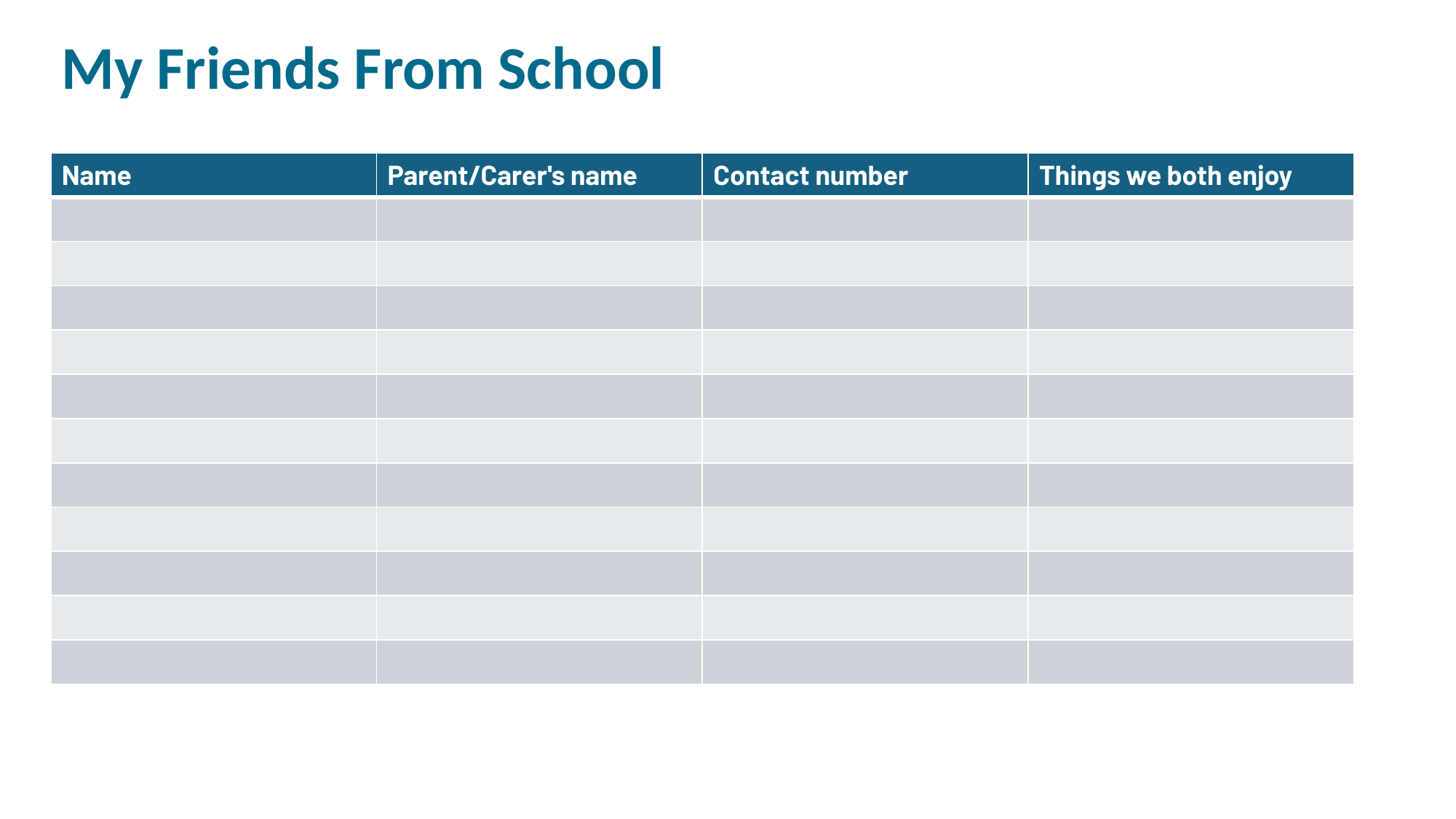

My Friends From School
| Name | Parent/Carer's name | Contact number | Things we both enjoy |
| --- | --- | --- | --- |
|  |  |  |  |
|  |  |  |  |
|  |  |  |  |
|  |  |  |  |
|  |  |  |  |
|  |  |  |  |
|  |  |  |  |
|  |  |  |  |
|  |  |  |  |
|  |  |  |  |
|  |  |  |  |